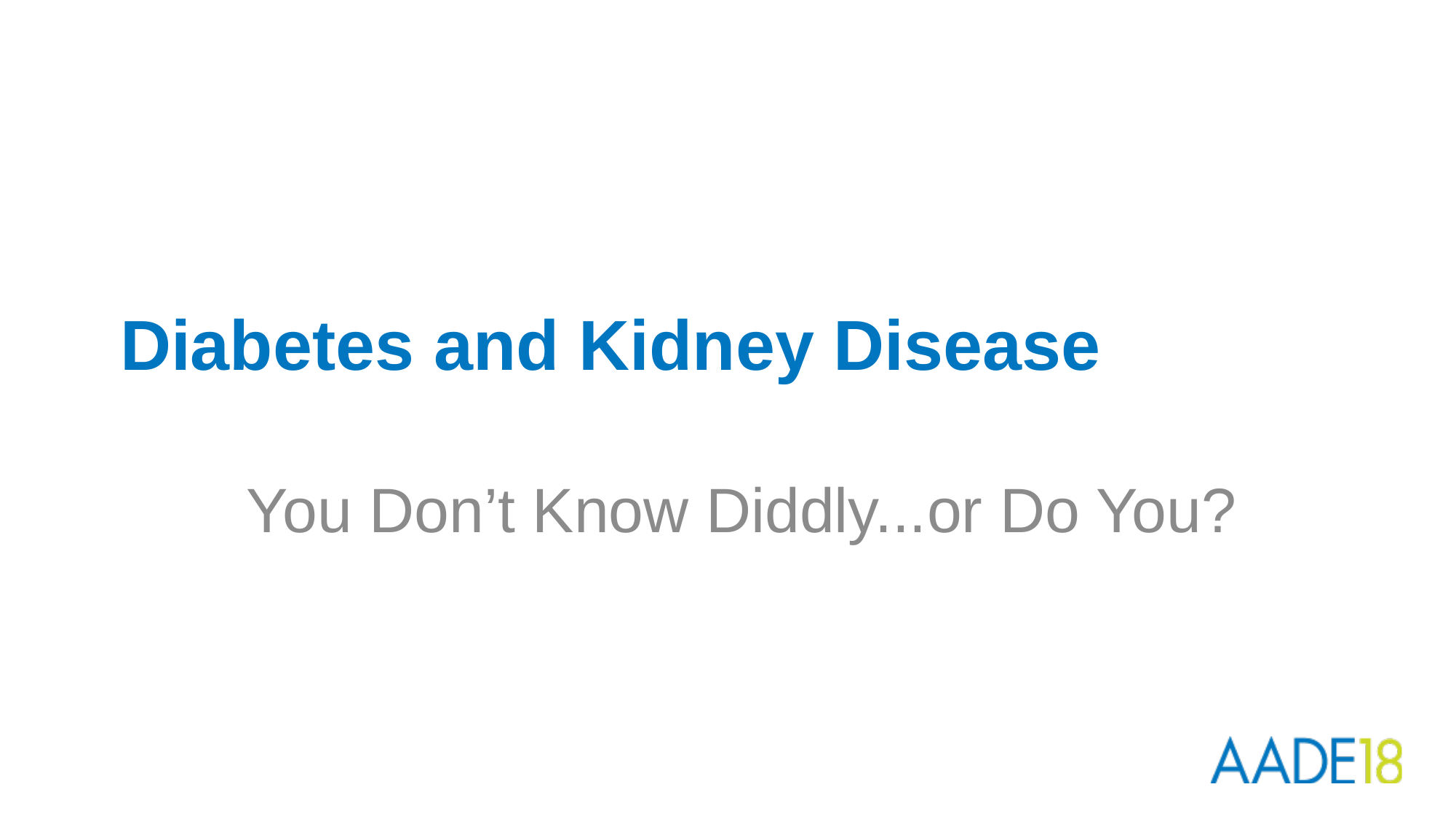

# Diabetes and Kidney Disease
You Don’t Know Diddly...or Do You?